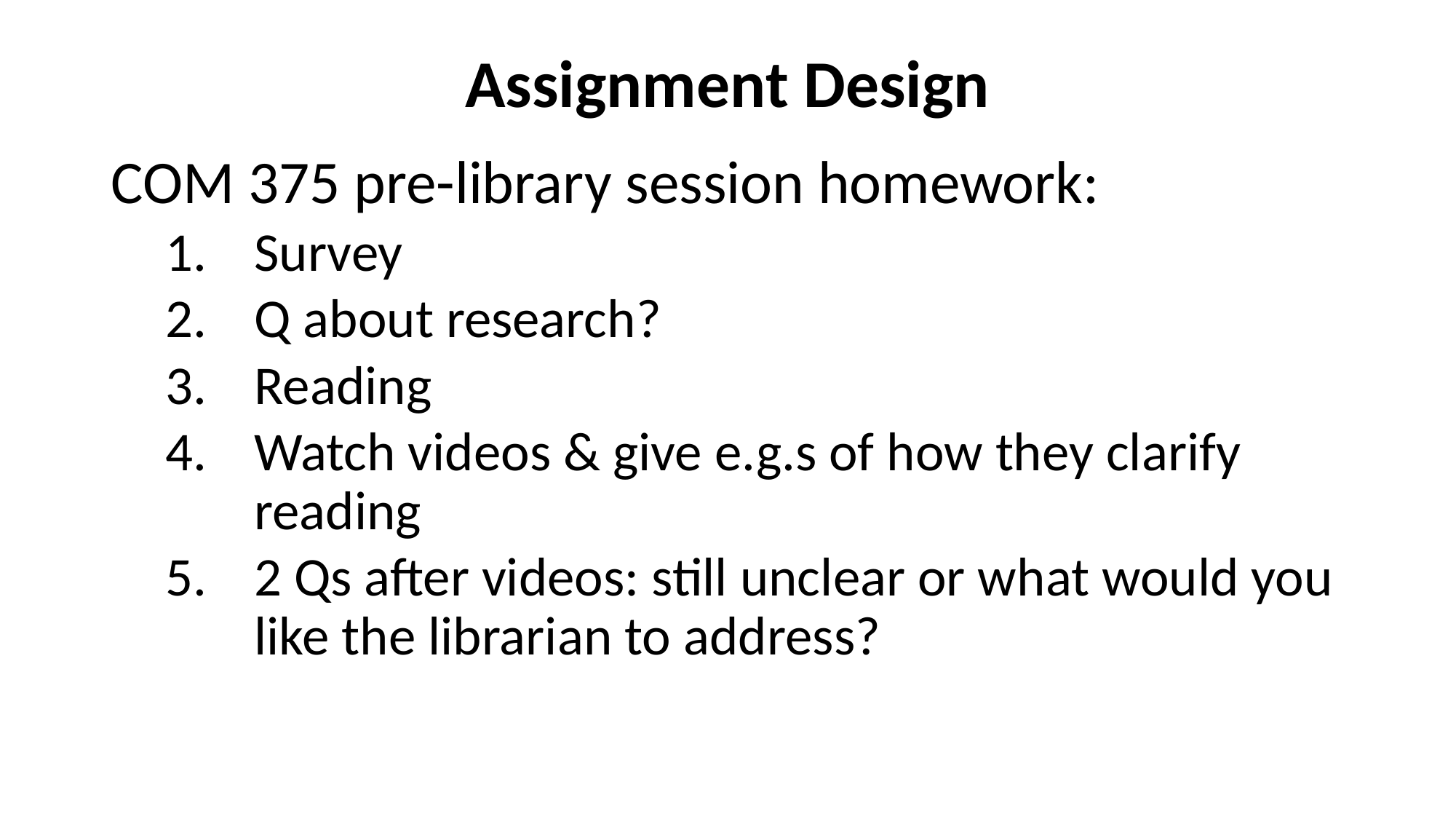

# Assignment Design
COM 375 pre-library session homework:
Survey
Q about research?
Reading
Watch videos & give e.g.s of how they clarify reading
2 Qs after videos: still unclear or what would you like the librarian to address?